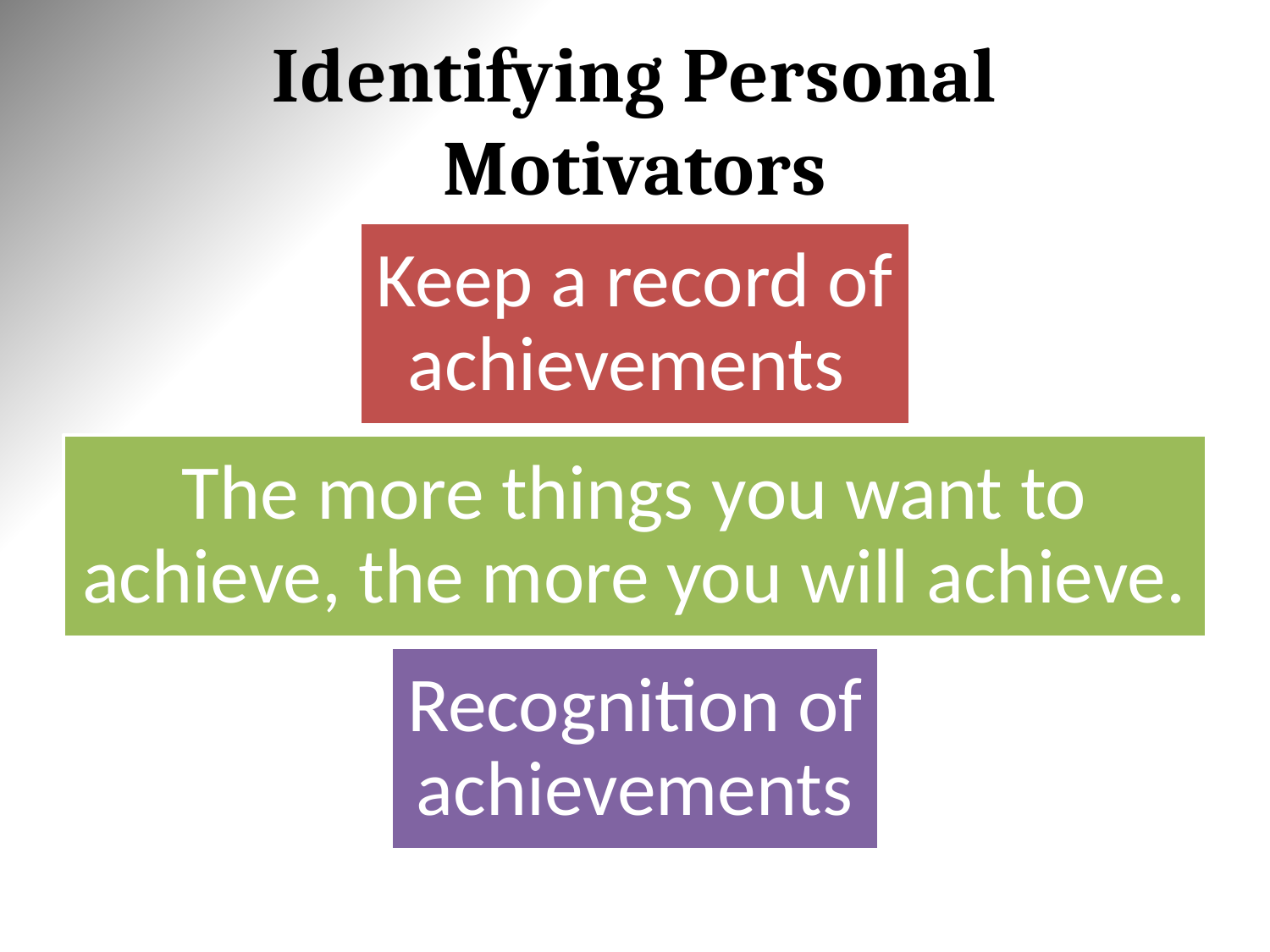

# Identifying Personal Motivators
Keep a record of achievements
The more things you want to achieve, the more you will achieve.
Recognition of achievements